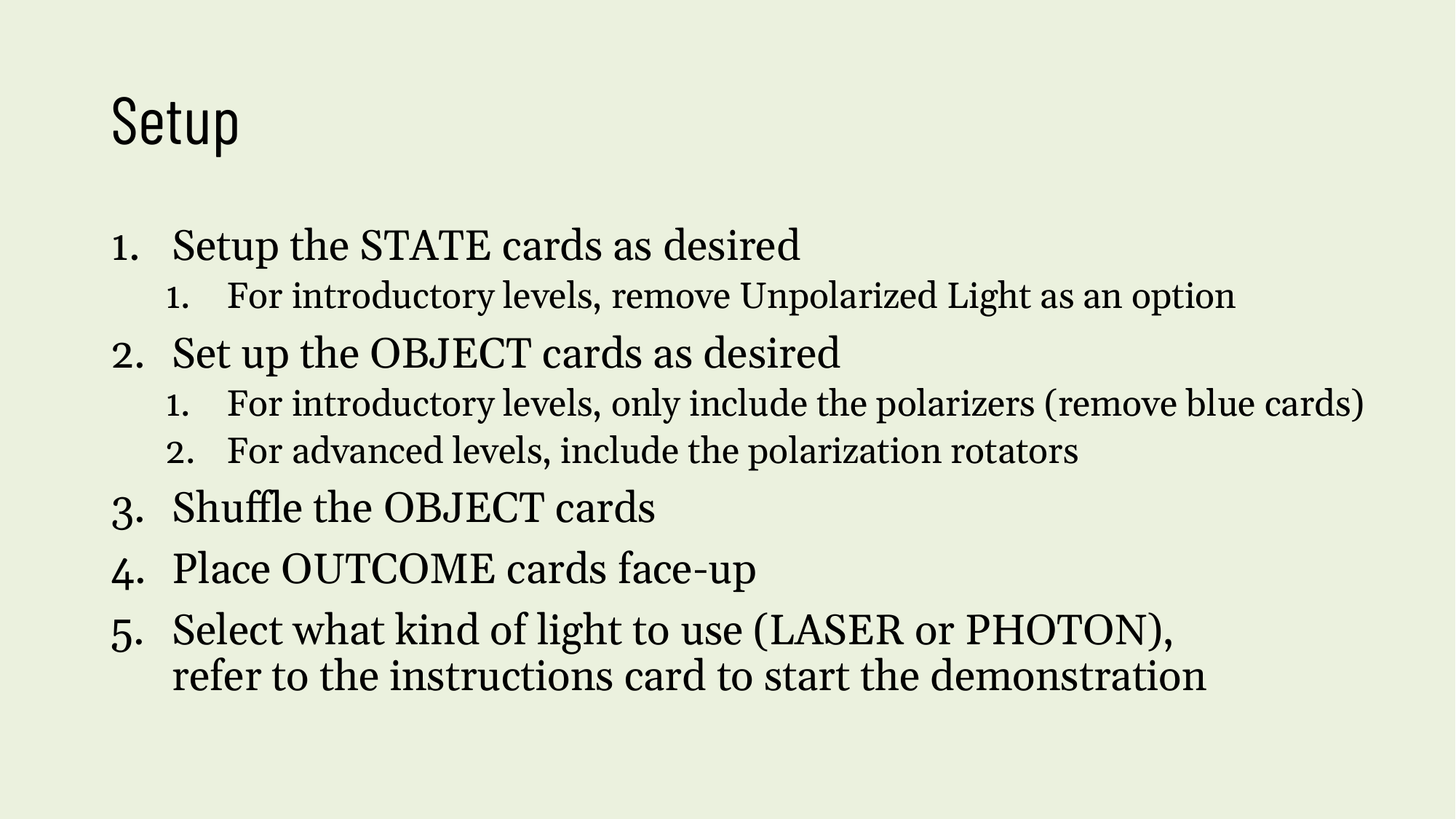

# Setup
Setup the STATE cards as desired
For introductory levels, remove Unpolarized Light as an option
Set up the OBJECT cards as desired
For introductory levels, only include the polarizers (remove blue cards)
For advanced levels, include the polarization rotators
Shuffle the OBJECT cards
Place OUTCOME cards face-up
Select what kind of light to use (LASER or PHOTON),
refer to the instructions card to start the demonstration